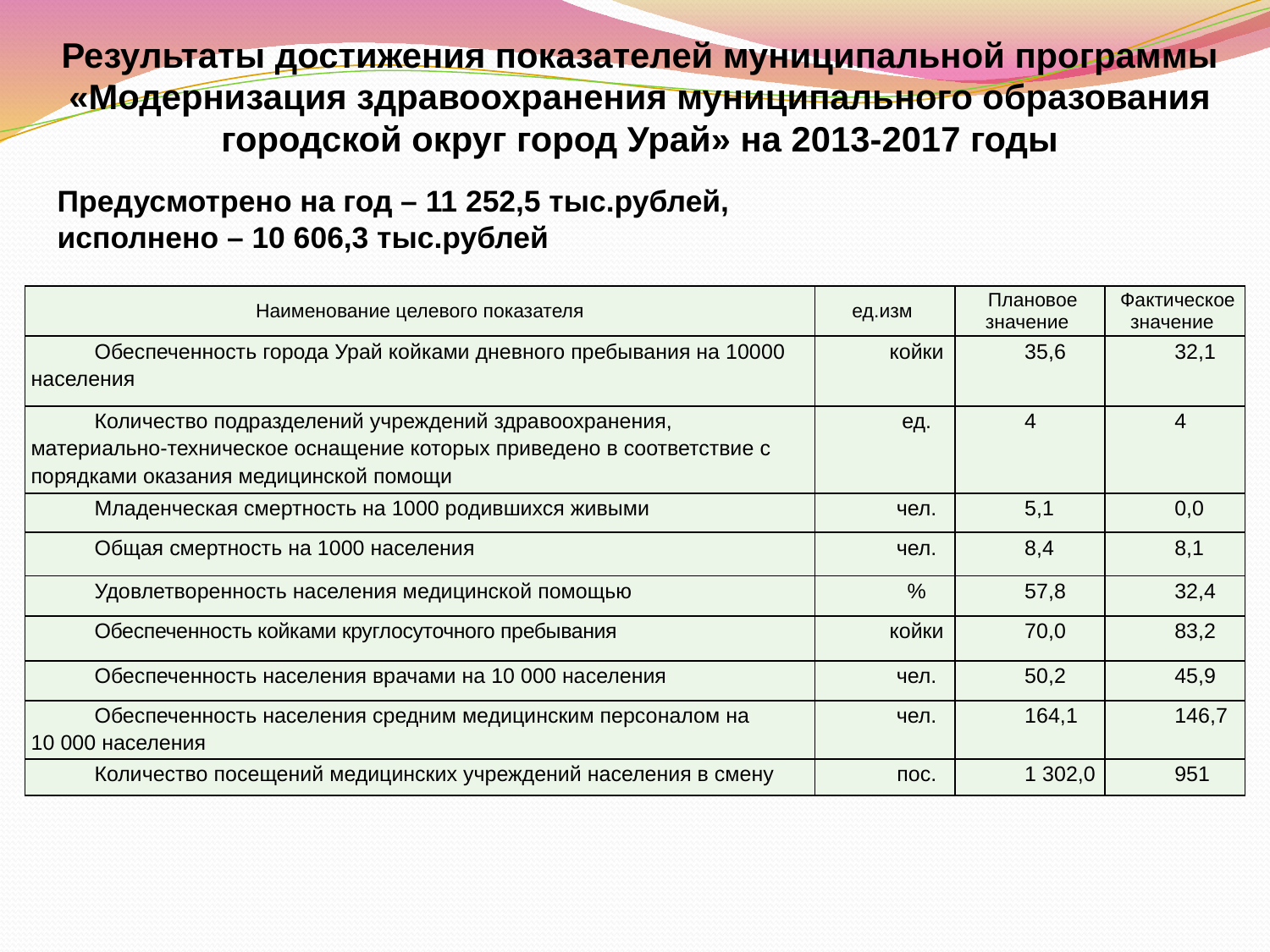

Результаты достижения показателей муниципальной программы
«Модернизация здравоохранения муниципального образования городской округ город Урай» на 2013-2017 годы
Предусмотрено на год – 11 252,5 тыс.рублей, исполнено – 10 606,3 тыс.рублей
| Наименование целевого показателя | ед.изм | Плановое значение | Фактическое значение |
| --- | --- | --- | --- |
| Обеспеченность города Урай койками дневного пребывания на 10000 населения | койки | 35,6 | 32,1 |
| Количество подразделений учреждений здравоохранения, материально-техническое оснащение которых приведено в соответствие с порядками оказания медицинской помощи | ед. | 4 | 4 |
| Младенческая смертность на 1000 родившихся живыми | чел. | 5,1 | 0,0 |
| Общая смертность на 1000 населения | чел. | 8,4 | 8,1 |
| Удовлетворенность населения медицинской помощью | % | 57,8 | 32,4 |
| Обеспеченность койками круглосуточного пребывания | койки | 70,0 | 83,2 |
| Обеспеченность населения врачами на 10 000 населения | чел. | 50,2 | 45,9 |
| Обеспеченность населения средним медицинским персоналом на 10 000 населения | чел. | 164,1 | 146,7 |
| Количество посещений медицинских учреждений населения в смену | пос. | 1 302,0 | 951 |